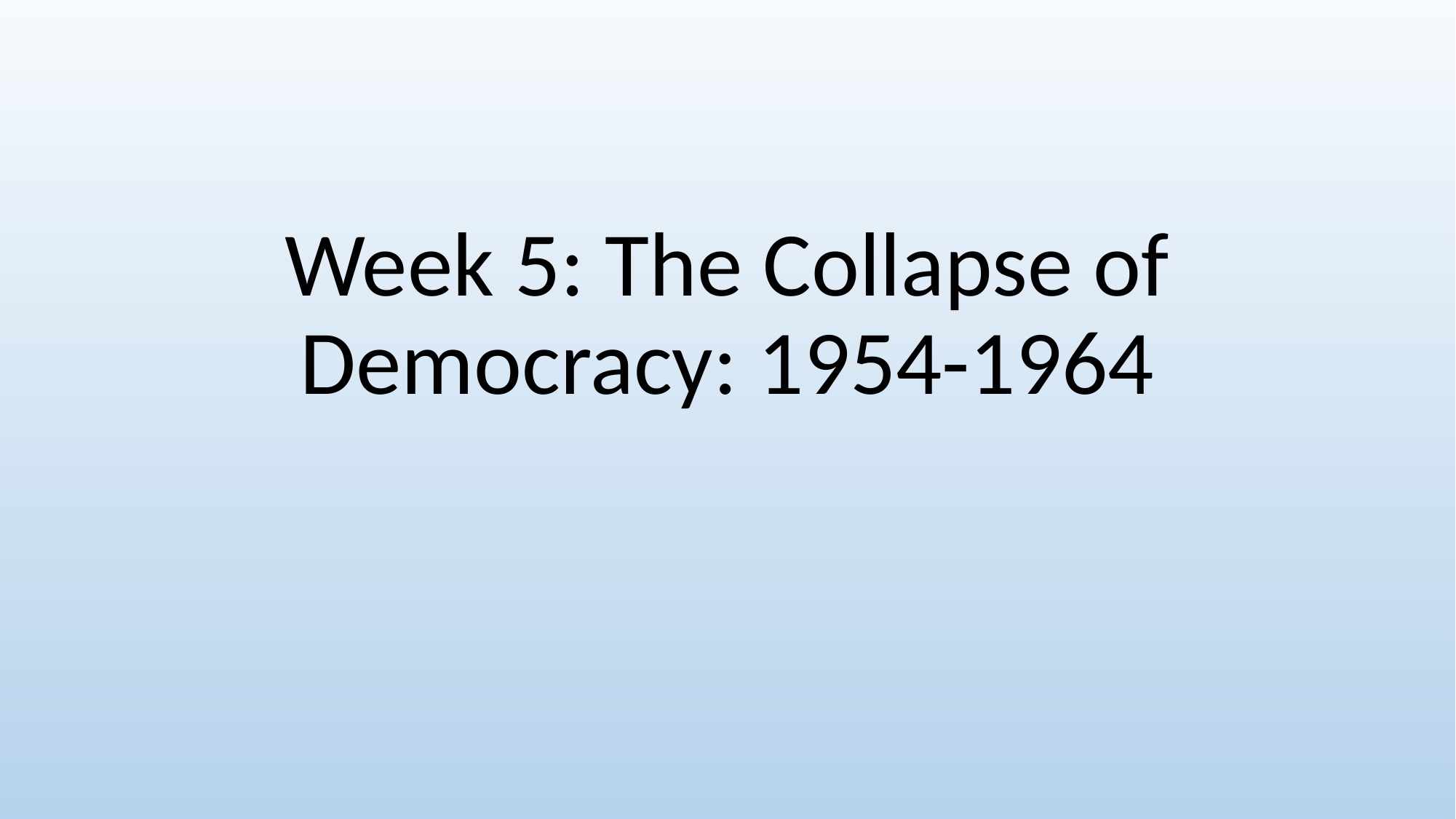

# Week 5: The Collapse of Democracy: 1954-1964